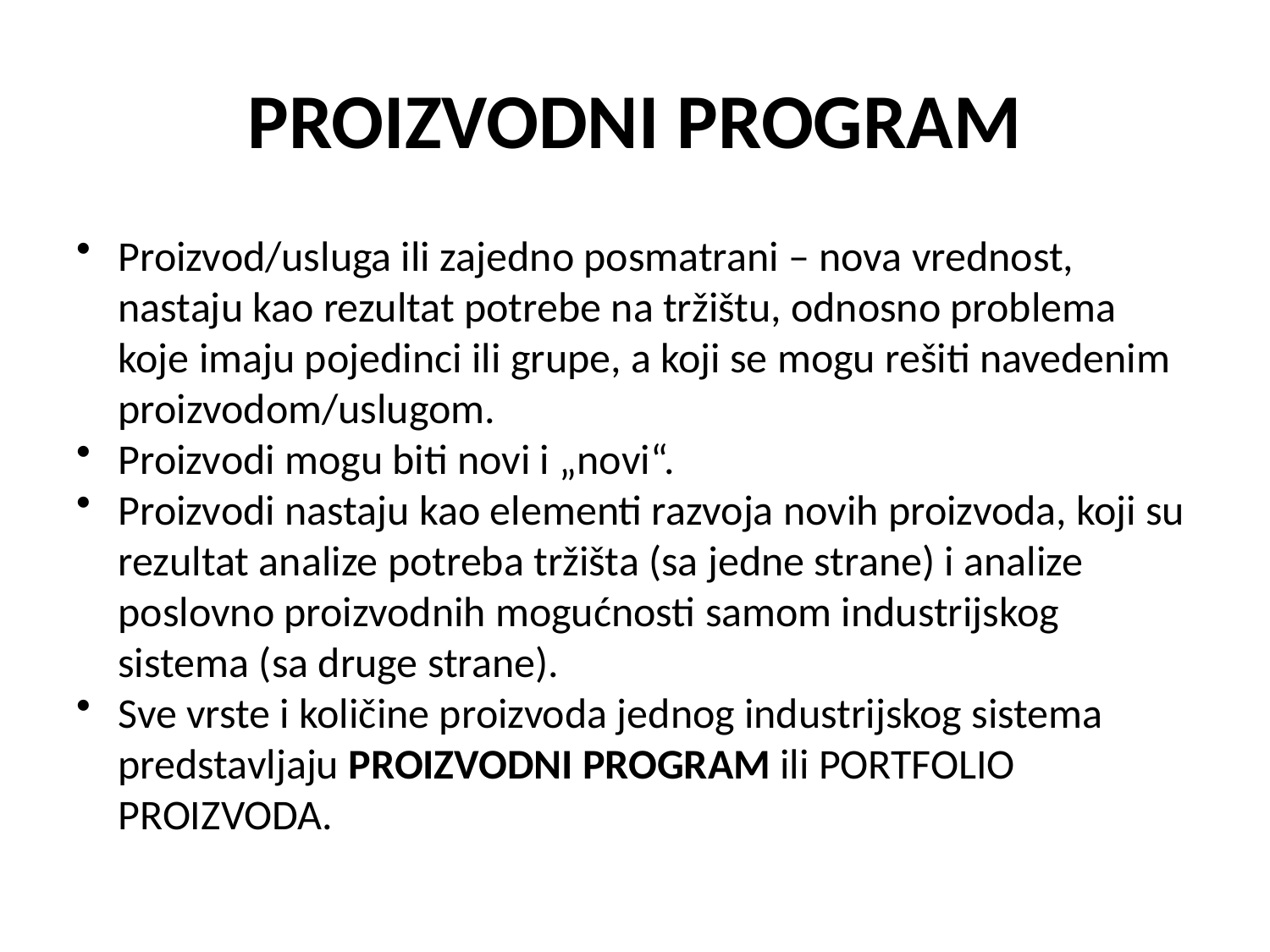

# PROIZVODNI PROGRAM
Proizvod/usluga ili zajedno posmatrani – nova vrednost, nastaju kao rezultat potrebe na tržištu, odnosno problema koje imaju pojedinci ili grupe, a koji se mogu rešiti navedenim proizvodom/uslugom.
Proizvodi mogu biti novi i „novi“.
Proizvodi nastaju kao elementi razvoja novih proizvoda, koji su rezultat analize potreba tržišta (sa jedne strane) i analize poslovno proizvodnih mogućnosti samom industrijskog sistema (sa druge strane).
Sve vrste i količine proizvoda jednog industrijskog sistema predstavljaju PROIZVODNI PROGRAM ili PORTFOLIO PROIZVODA.